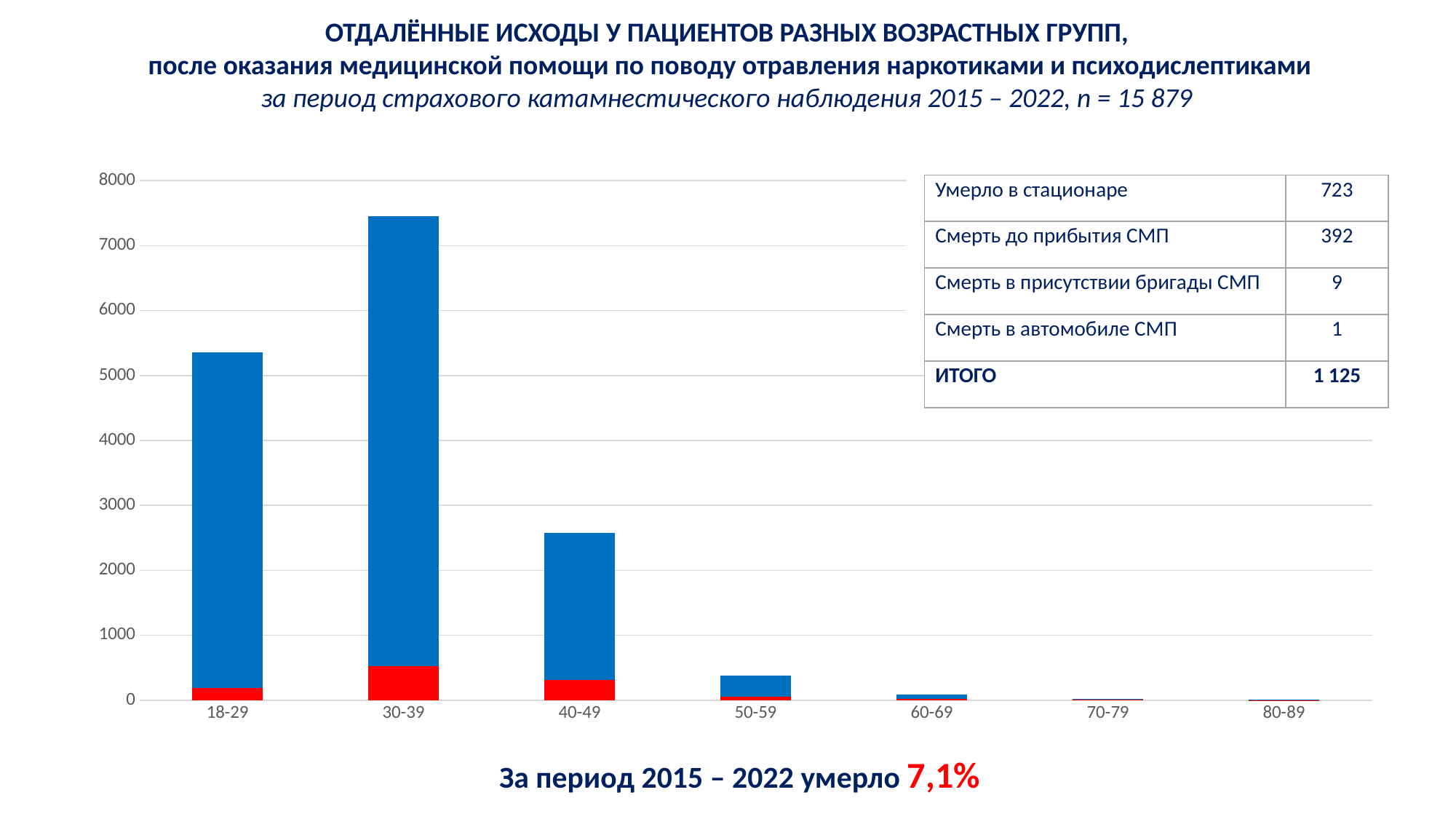

ОТДАЛЁННЫЕ ИСХОДЫ У ПАЦИЕНТОВ РАЗНЫХ ВОЗРАСТНЫХ ГРУПП,
после оказания медицинской помощи по поводу отравления наркотиками и психодислептиками
за период страхового катамнестического наблюдения 2015 – 2022, n = 15 879

### Chart

| Category | 192 | 5159 |
|---|---|---|
| 18-29 | 192.0 | 5159.0 |
| 30-39 | 529.0 | 6923.0 |
| 40-49 | 309.0 | 2269.0 |
| 50-59 | 58.0 | 321.0 |
| 60-69 | 18.0 | 72.0 |
| 70-79 | 6.0 | 13.0 |
| 80-89 | 3.0 | 7.0 |
| Умерло в стационаре | 723 |
| --- | --- |
| Смерть до прибытия СМП | 392 |
| Смерть в присутствии бригады СМП | 9 |
| Смерть в автомобиле СМП | 1 |
| ИТОГО | 1 125 |
За период 2015 – 2022 умерло 7,1%